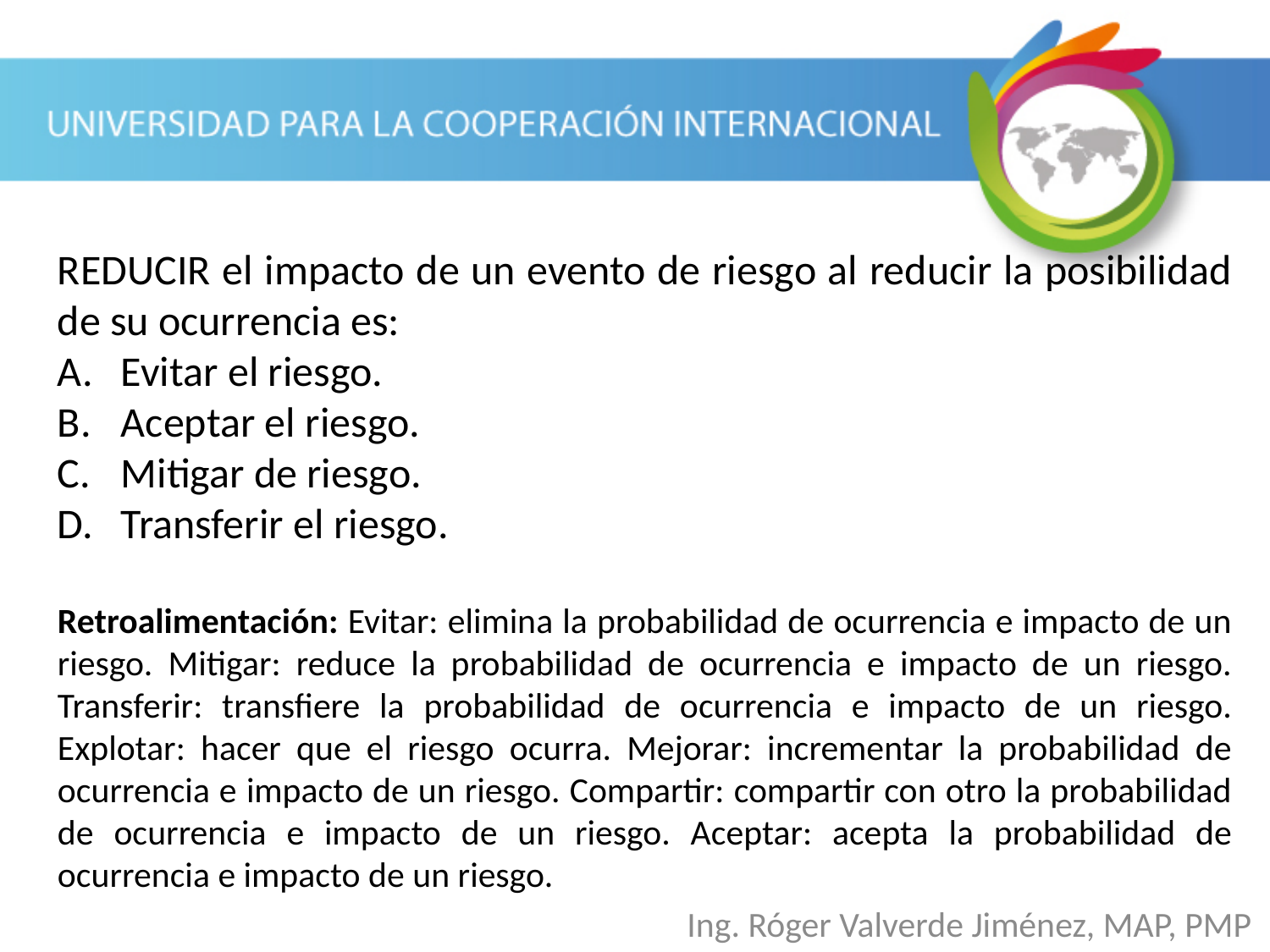

REDUCIR el impacto de un evento de riesgo al reducir la posibilidad de su ocurrencia es:
Evitar el riesgo.
Aceptar el riesgo.
Mitigar de riesgo.
Transferir el riesgo.

Retroalimentación: Evitar: elimina la probabilidad de ocurrencia e impacto de un riesgo. Mitigar: reduce la probabilidad de ocurrencia e impacto de un riesgo. Transferir: transfiere la probabilidad de ocurrencia e impacto de un riesgo. Explotar: hacer que el riesgo ocurra. Mejorar: incrementar la probabilidad de ocurrencia e impacto de un riesgo. Compartir: compartir con otro la probabilidad de ocurrencia e impacto de un riesgo. Aceptar: acepta la probabilidad de ocurrencia e impacto de un riesgo.

Ing. Róger Valverde Jiménez, MAP, PMP